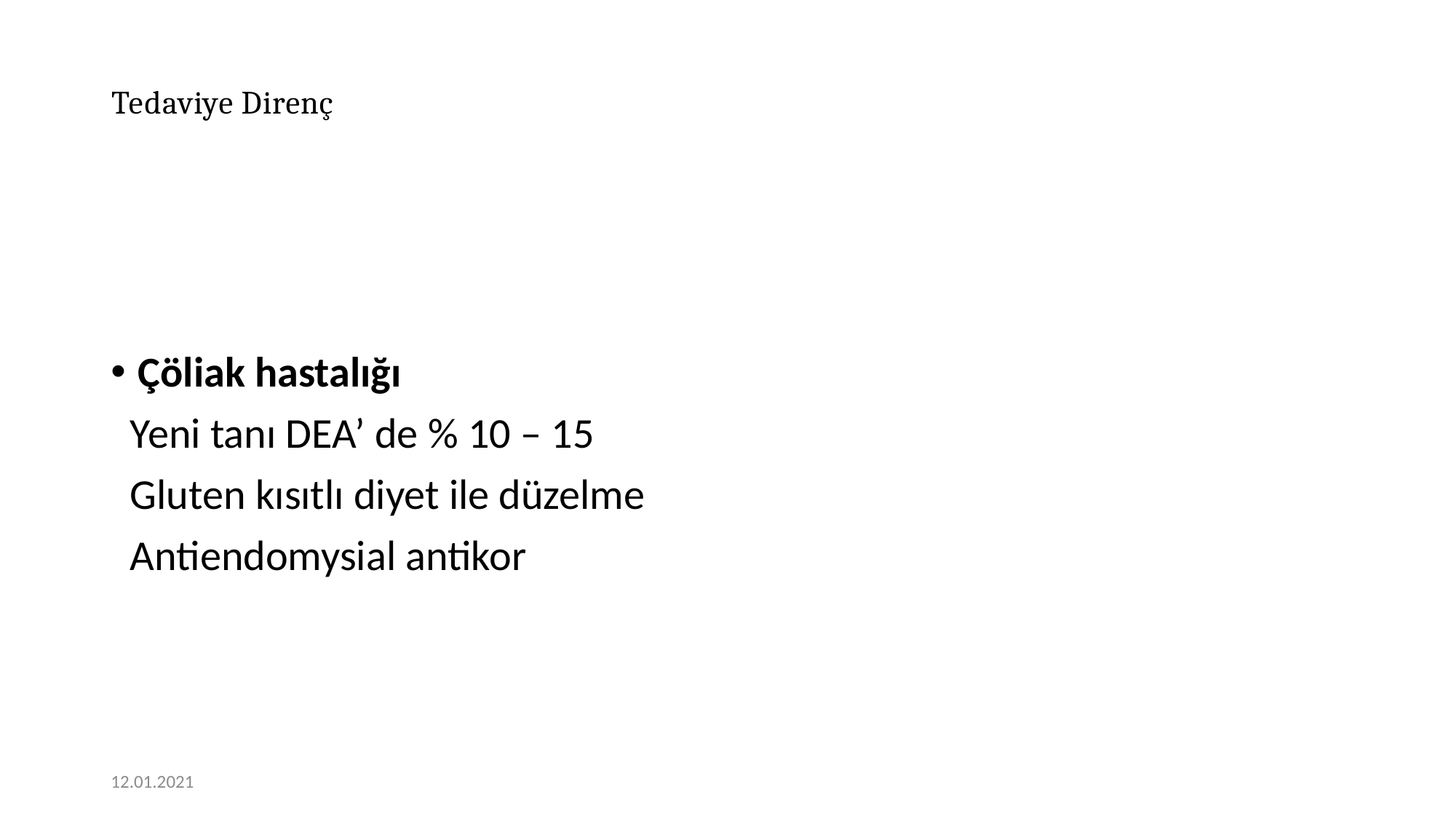

# Tedaviye Direnç

Çöliak hastalığı
  Yeni tanı DEA’ de % 10 – 15
  Gluten kısıtlı diyet ile düzelme
  Antiendomysial antikor
12.01.2021